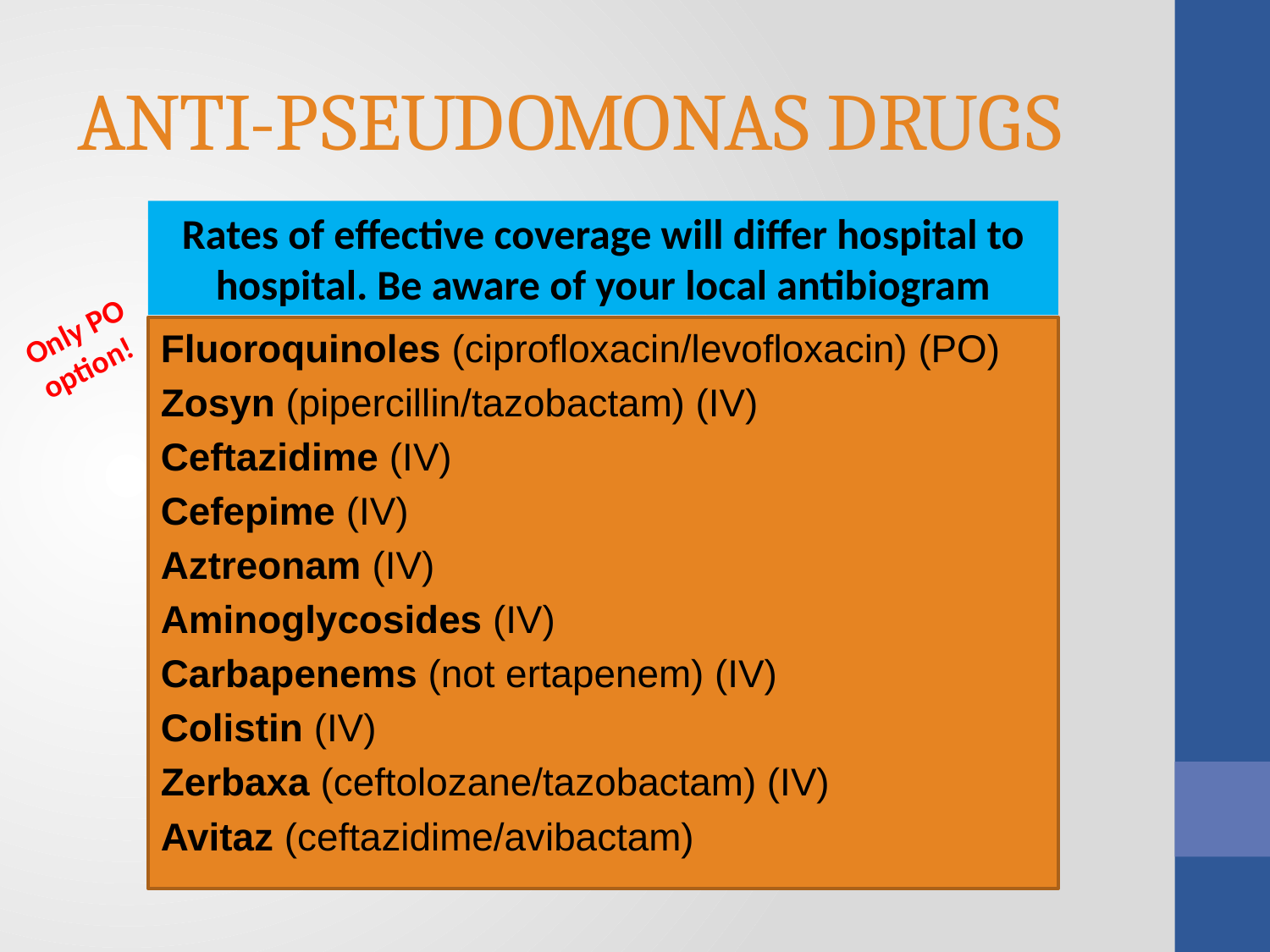

# ANTI-PSEUDOMONAS DRUGS
Rates of effective coverage will differ hospital to hospital. Be aware of your local antibiogram
Only PO option!
Fluoroquinoles (ciprofloxacin/levofloxacin) (PO)
Zosyn (pipercillin/tazobactam) (IV)
Ceftazidime (IV)
Cefepime (IV)
Aztreonam (IV)
Aminoglycosides (IV)
Carbapenems (not ertapenem) (IV)
Colistin (IV)
Zerbaxa (ceftolozane/tazobactam) (IV)
Avitaz (ceftazidime/avibactam)